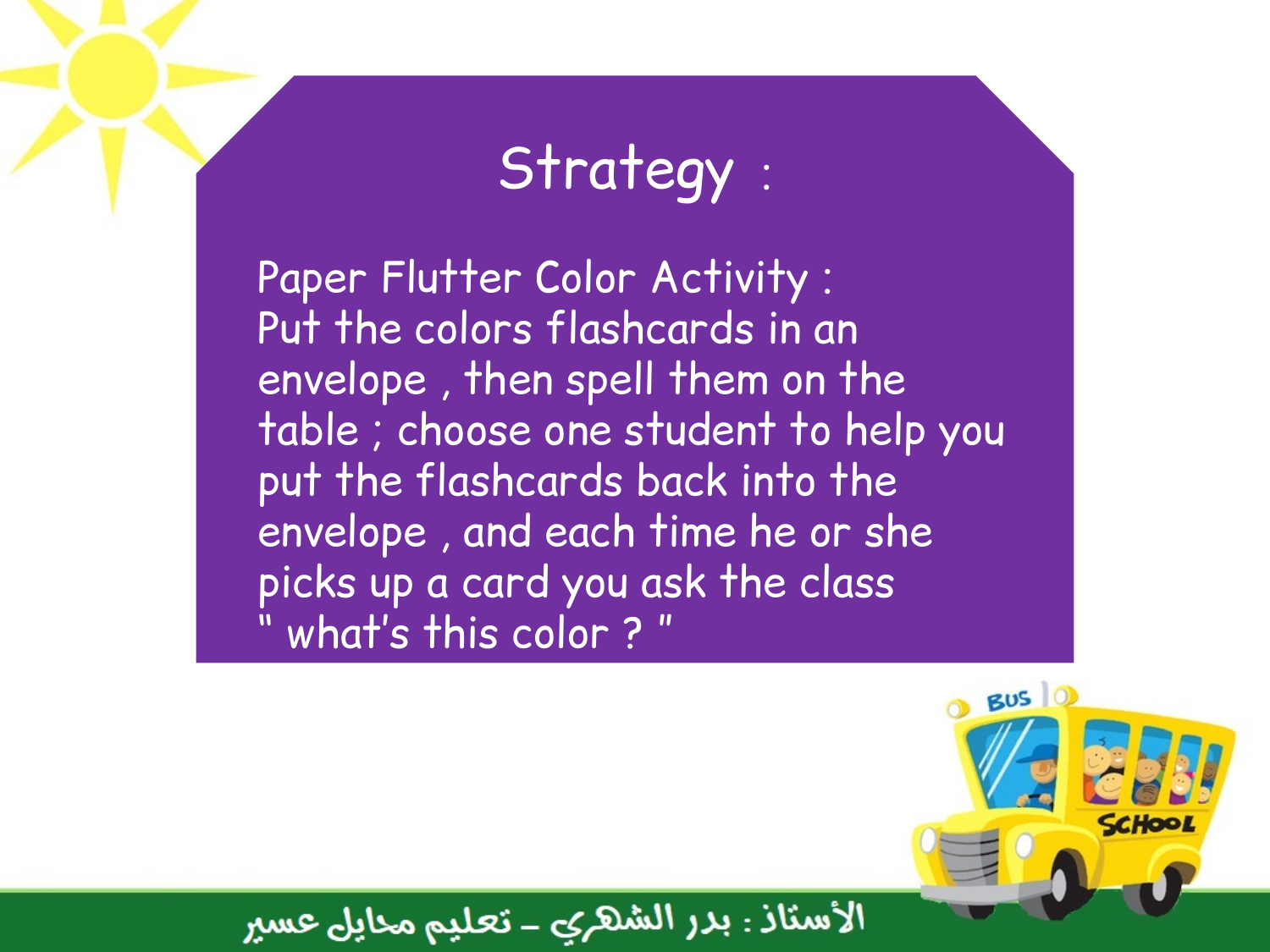

Strategy  :

Paper Flutter Color Activity :
Put the colors flashcards in an envelope , then spell them on the table ; choose one student to help you put the flashcards back into the envelope , and each time he or she picks up a card you ask the class
“ what’s this color ? ”